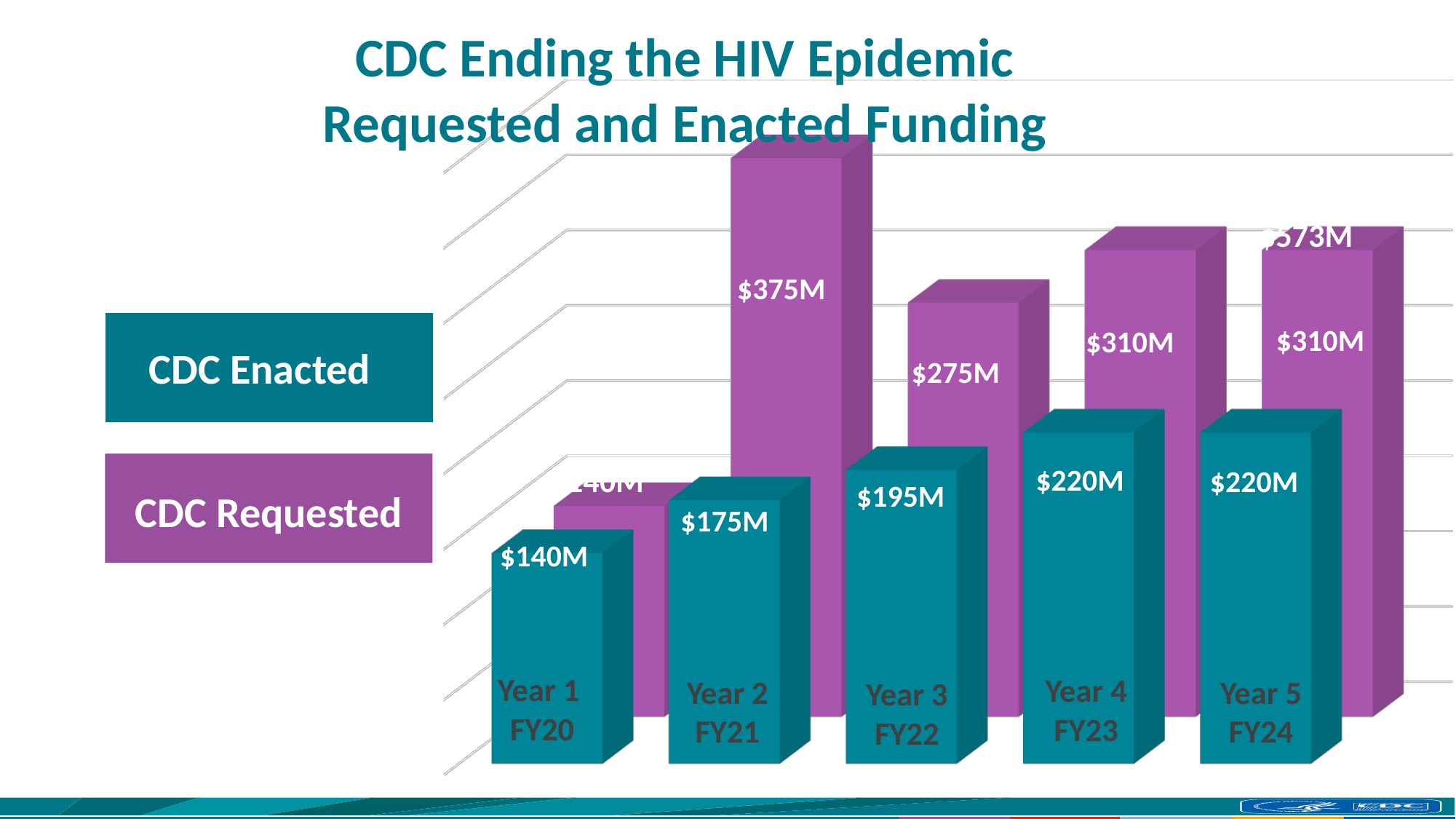

# CDC Ending the HIV Epidemic Requested and Enacted Funding

[unsupported chart]

$573M
$375M

$310M
$310M
CDC Enacted
$275M
Year 1
FY20
Year 2
FY21
Year 3
FY22

$140M
$220M
$220M
$195M
CDC Requested
$175M
$140M
Year 4
FY23
Year 5
FY24